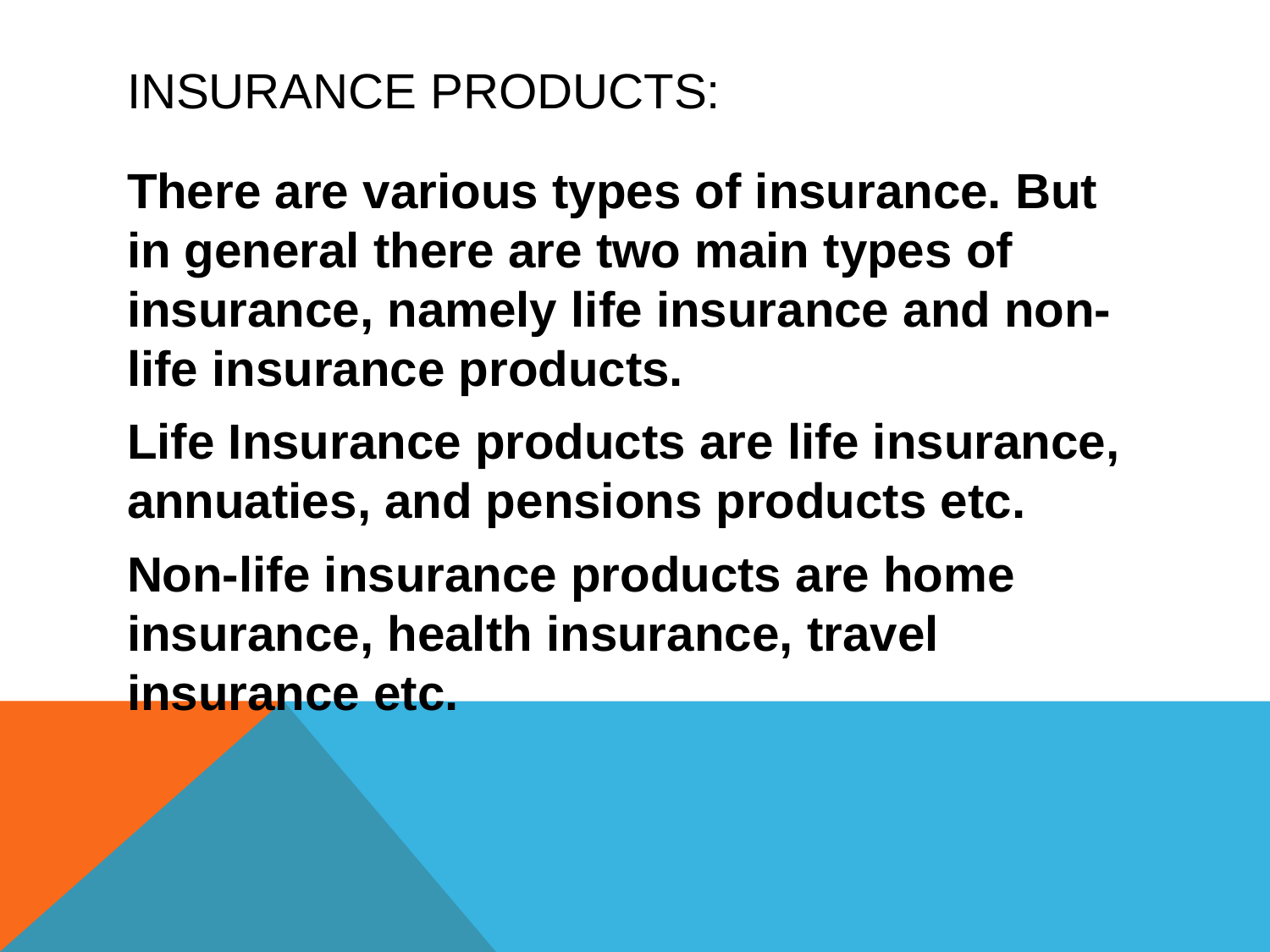

# Insurance Products:
There are various types of insurance. But in general there are two main types of insurance, namely life insurance and non-life insurance products.
Life Insurance products are life insurance, annuaties, and pensions products etc.
Non-life insurance products are home insurance, health insurance, travel insurance etc.